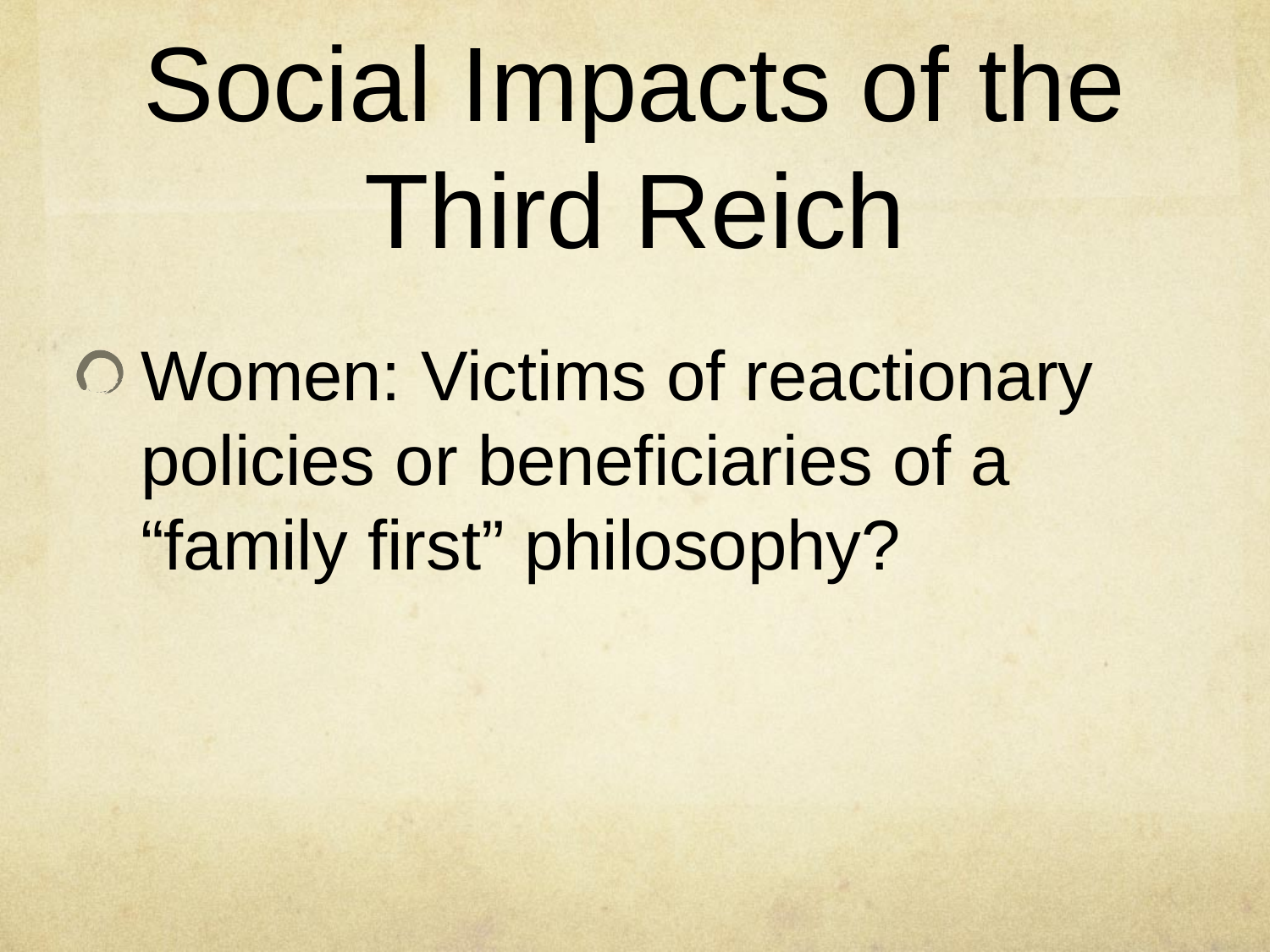

# Social Impacts of the Third Reich
Women: Victims of reactionary policies or beneficiaries of a “family first” philosophy?